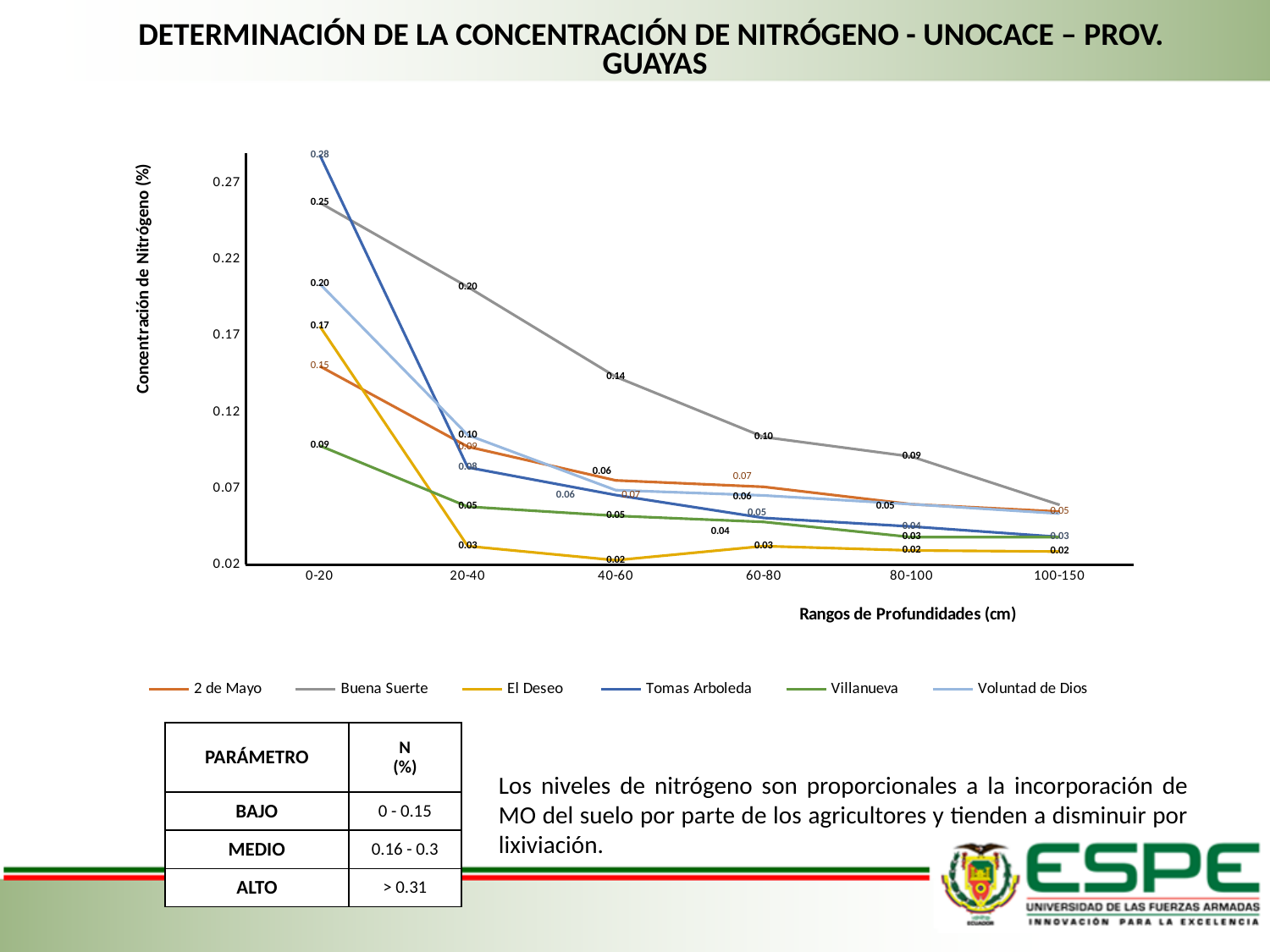

DETERMINACIÓN DE LA CONCENTRACIÓN DE NITRÓGENO - UNOCACE – PROV.  GUAYAS

### Chart

| Category | 2 de Mayo | Buena Suerte | El Deseo  | Tomas Arboleda | Villanueva | Voluntad de Dios |
|---|---|---|---|---|---|---|
| 0-20 | 0.1451794871794881 | 0.25241666666666857 | 0.17142857142857137 | 0.28375000000000006 | 0.09300000000000021 | 0.19923076923076918 |
| 20-40 | 0.09235897435897436 | 0.19716666666666666 | 0.027142857142857142 | 0.07875000000000001 | 0.05300000000000001 | 0.1 |
| 40-60 | 0.07023076923076922 | 0.13825 | 0.017857142857142856 | 0.060625000000000005 | 0.047000000000000014 | 0.06384615384615384 |
| 60-80 | 0.066 | 0.09866666666666779 | 0.027142857142857142 | 0.045625000000000006 | 0.043000000000000003 | 0.06038461538461543 |
| 80-100 | 0.05461538461538462 | 0.08583333333333334 | 0.024285714285714494 | 0.04000000000000002 | 0.03300000000000001 | 0.054615384615384614 |
| 100-150 | 0.04979487179487192 | 0.054166666666666904 | 0.0235714285714286 | 0.033125 | 0.033 | 0.04846153846153847 |
| PARÁMETRO | N (%) |
| --- | --- |
| BAJO | 0 - 0.15 |
| MEDIO | 0.16 - 0.3 |
| ALTO | > 0.31 |
Los niveles de nitrógeno son proporcionales a la incorporación de MO del suelo por parte de los agricultores y tienden a disminuir por lixiviación.